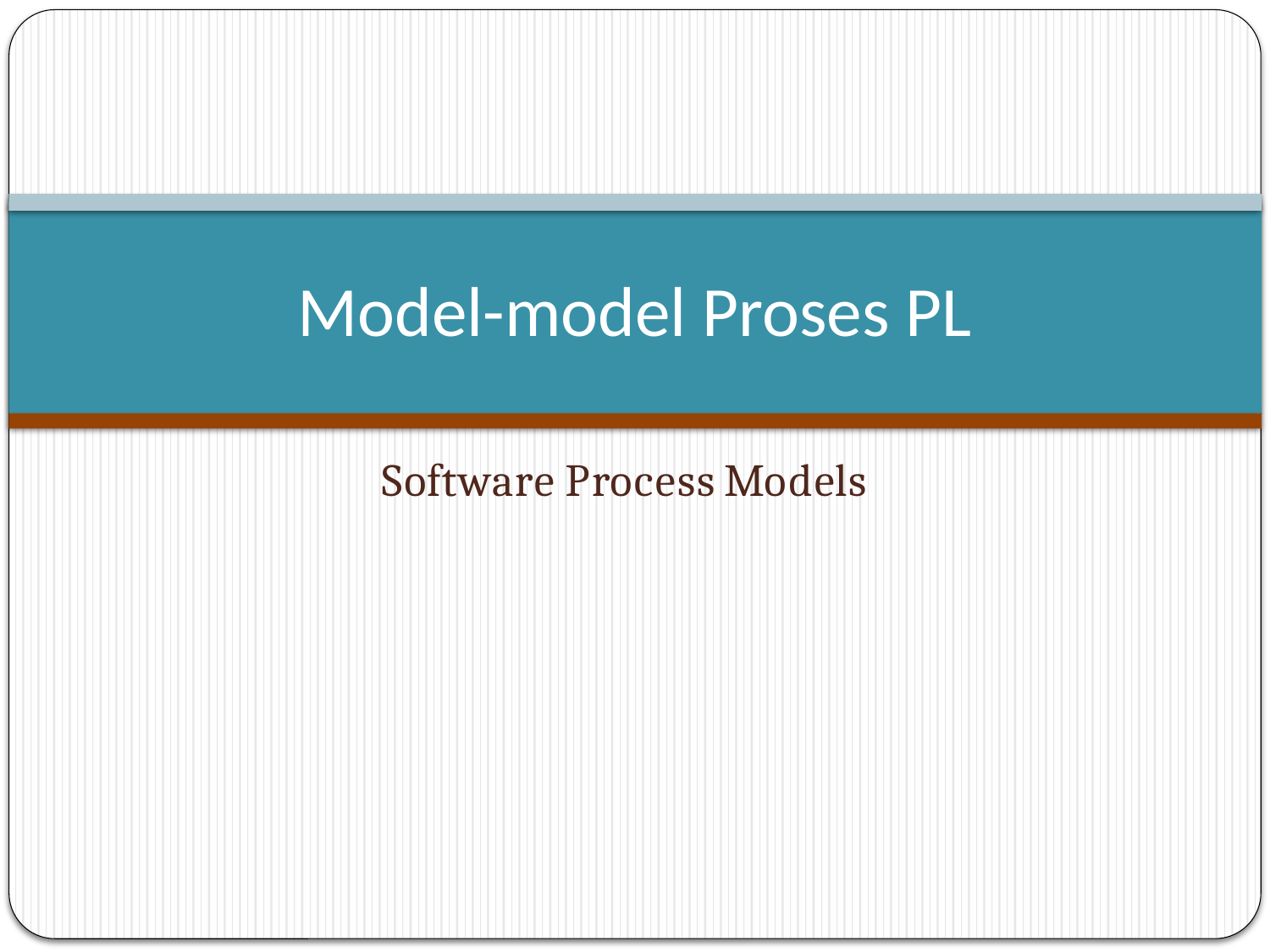

# Model-model Proses PL
Software Process Models